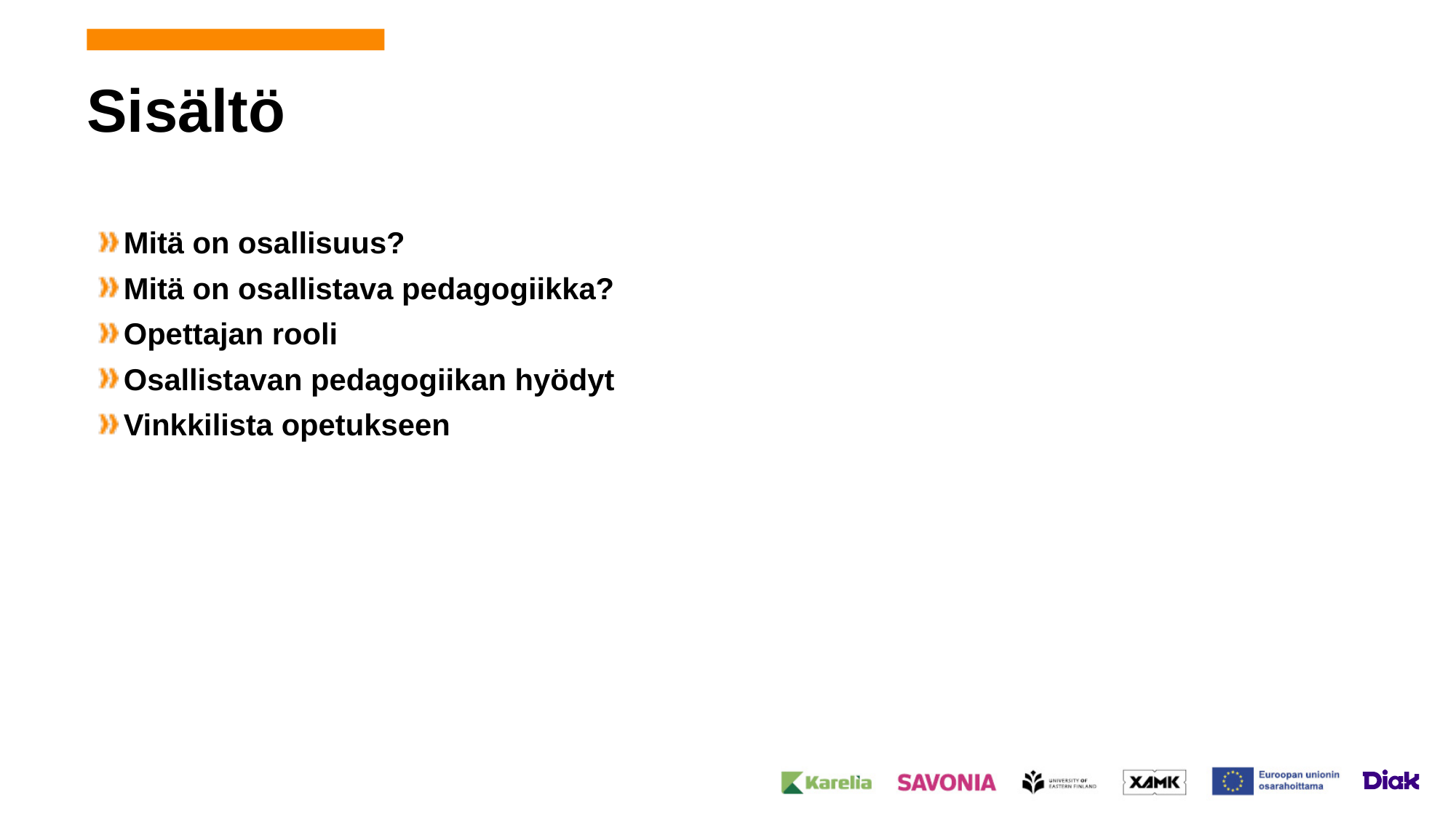

# Sisältö
Mitä on osallisuus?
Mitä on osallistava pedagogiikka?
Opettajan rooli
Osallistavan pedagogiikan hyödyt
Vinkkilista opetukseen